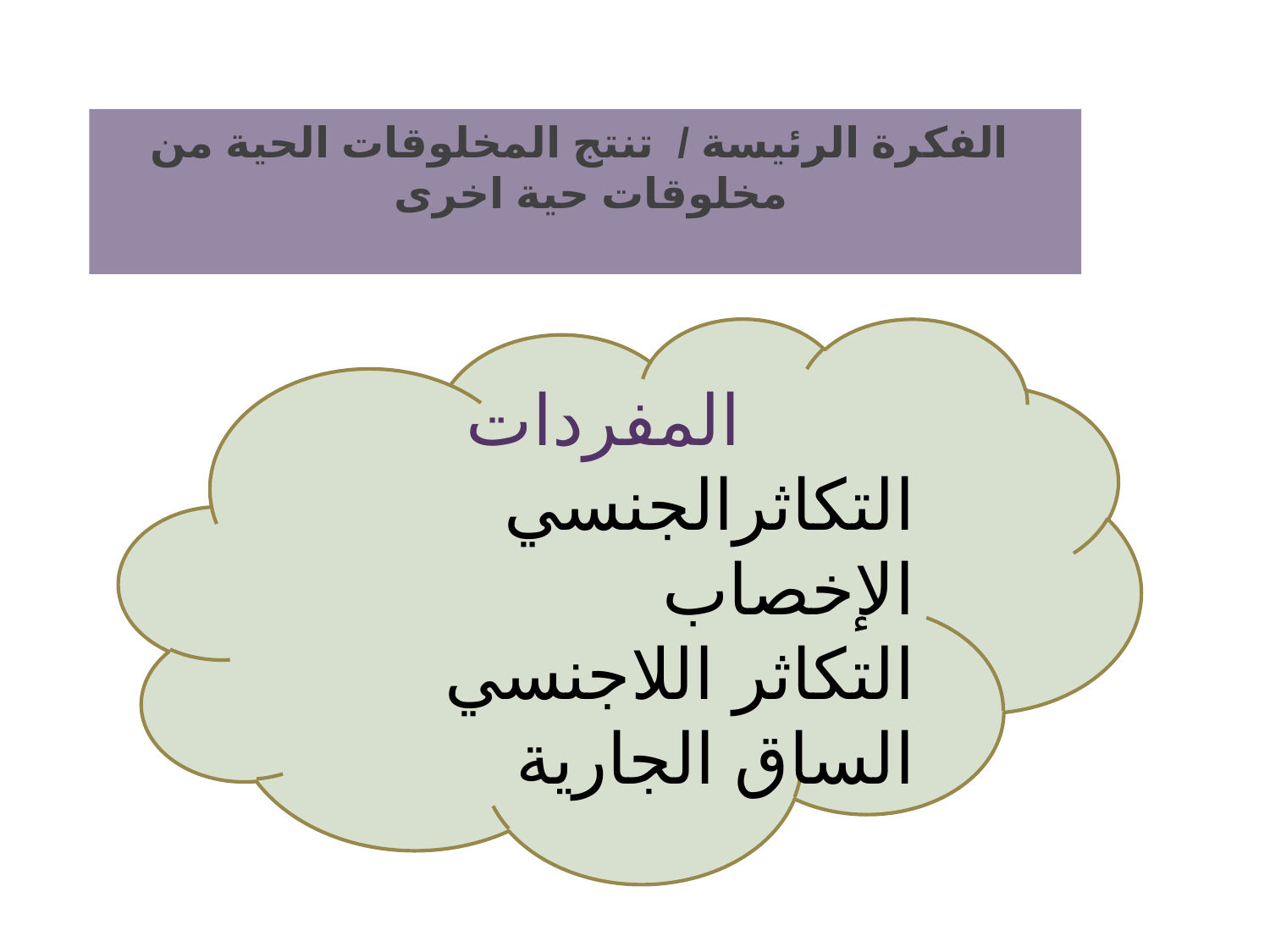

الفكرة الرئيسة /  تنتج المخلوقات الحية من مخلوقات حية اخرى

المفردات
التكاثرالجنسي
الإخصاب
التكاثر اللاجنسي
الساق الجارية